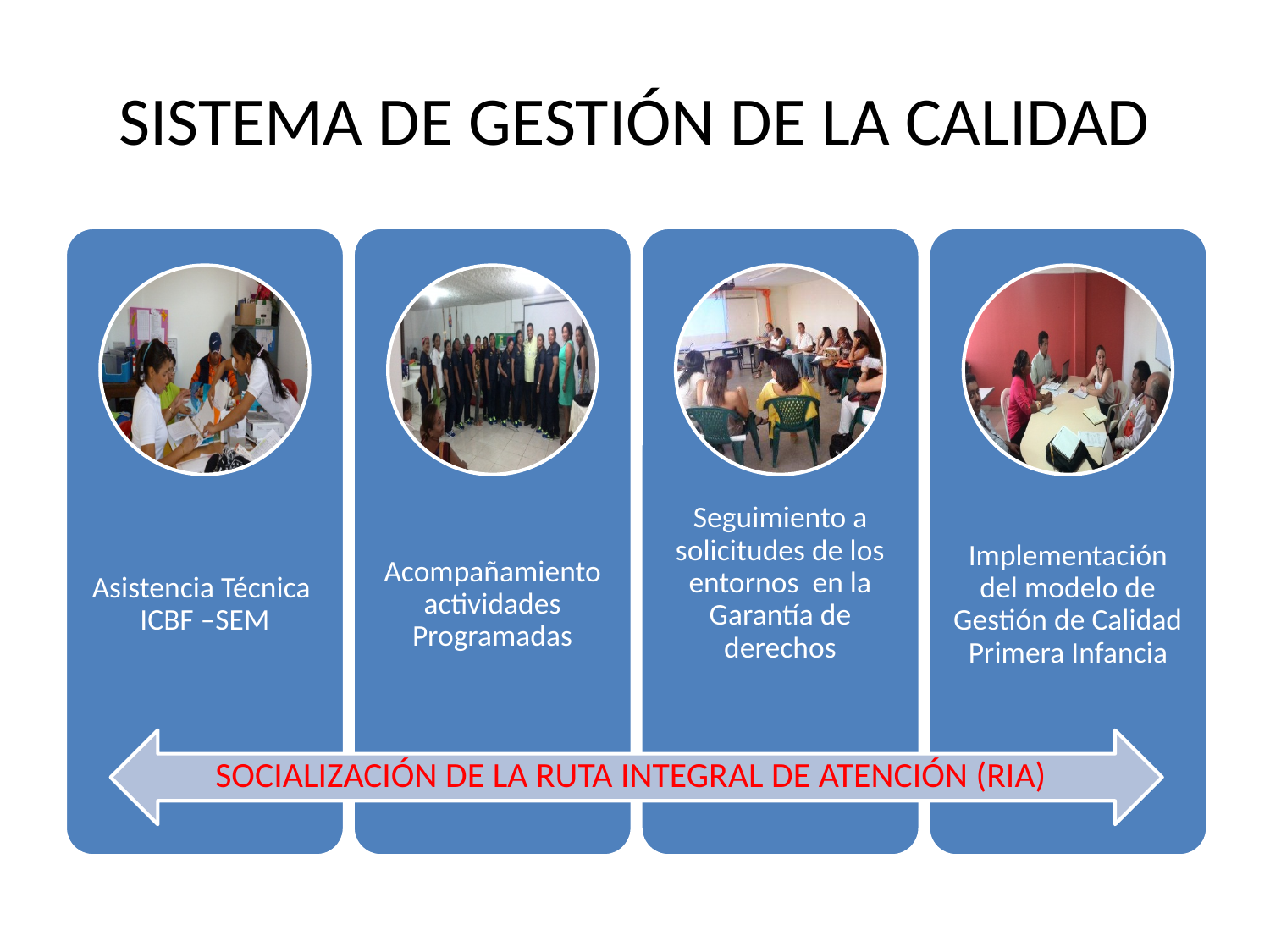

# SISTEMA DE GESTIÓN DE LA CALIDAD
Asistencia Técnica  ICBF –SEM
Acompañamiento actividades Programadas
Seguimiento a solicitudes de los entornos  en la Garantía de derechos

Implementación del modelo de Gestión de Calidad Primera Infancia
 SOCIALIZACIÓN DE LA RUTA INTEGRAL DE ATENCIÓN (RIA)